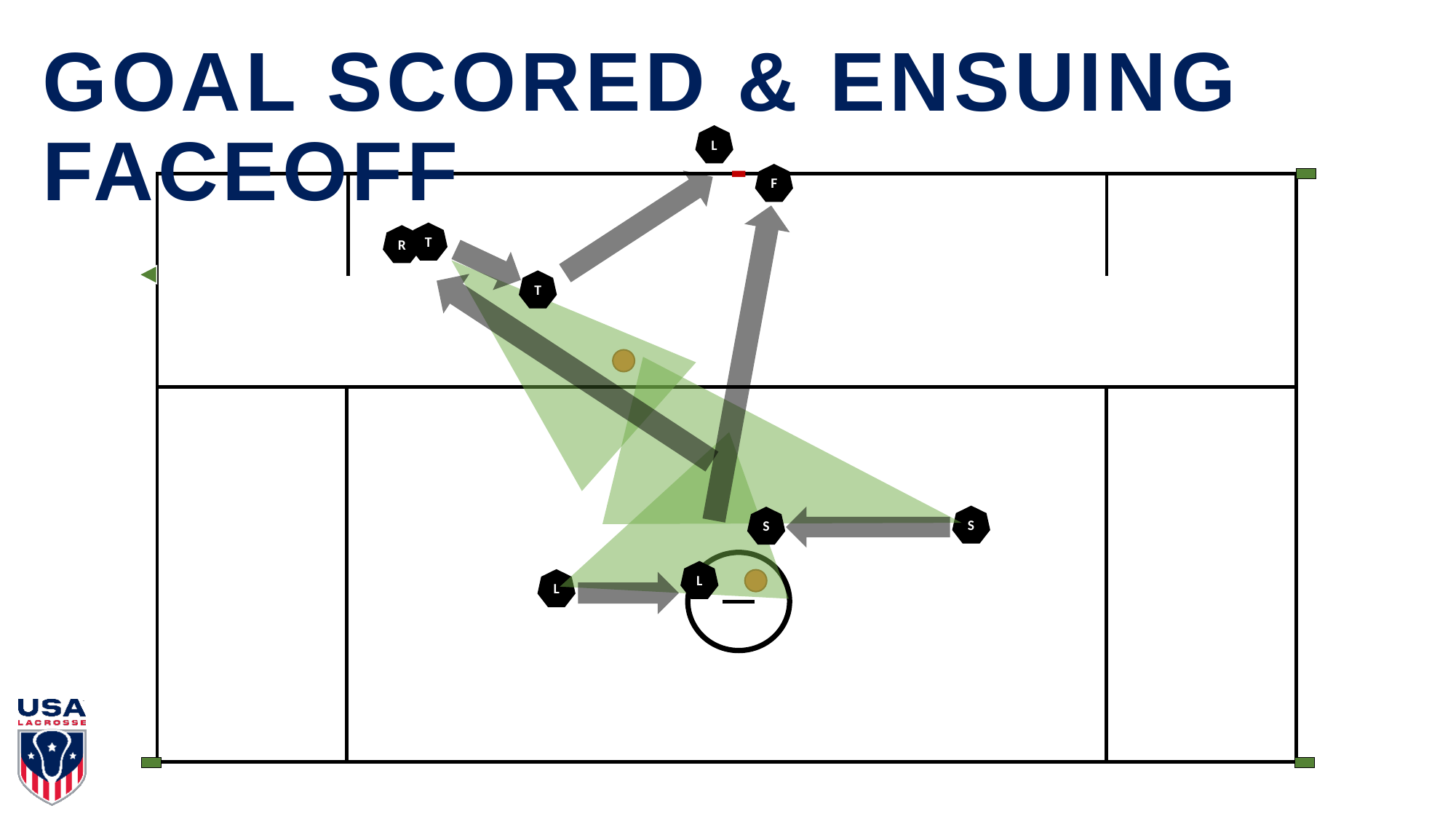

GOAL SCORED & ENSUING FACEOFF
L

F

T
R

T

S
S
L

L